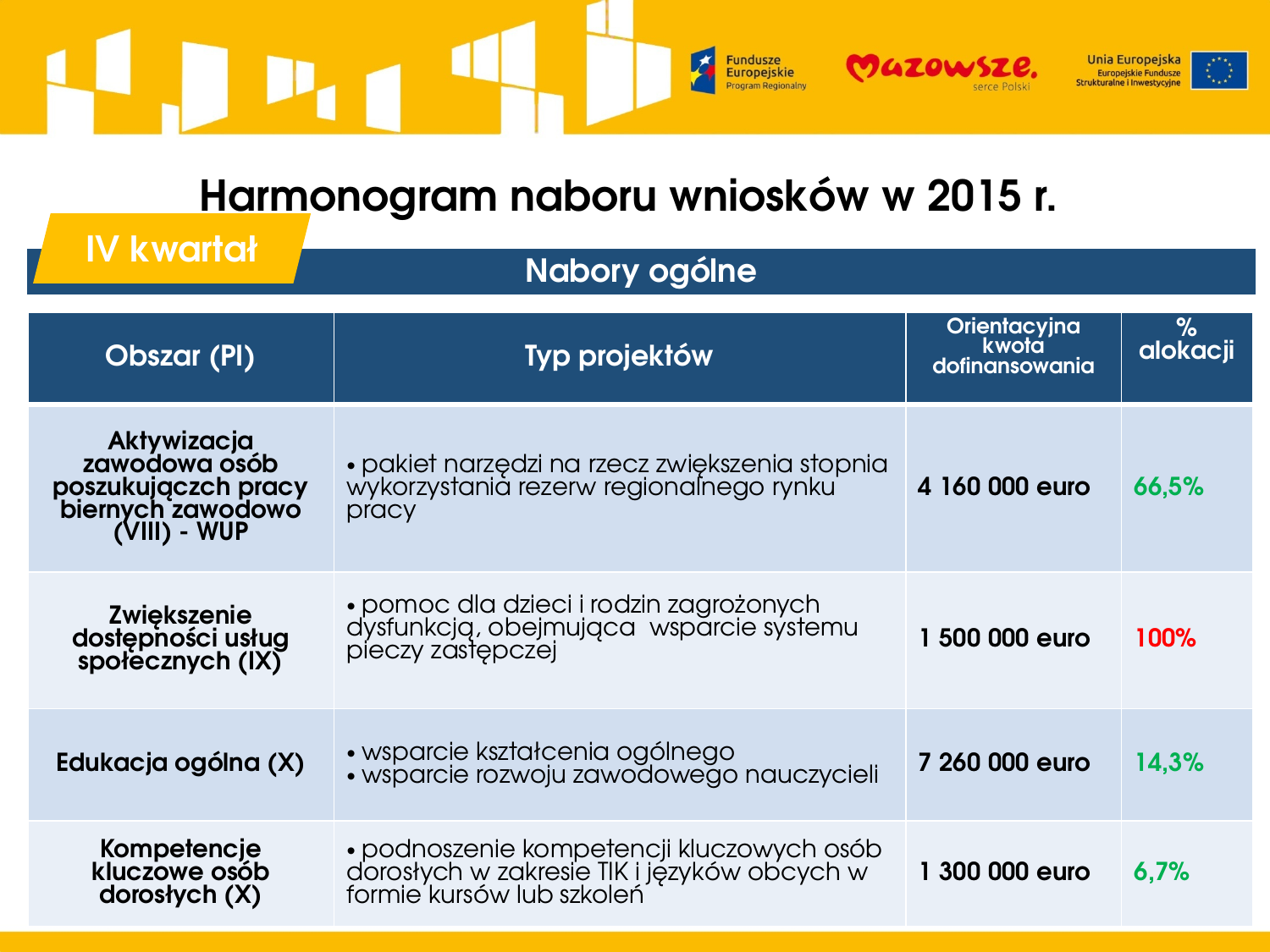

# Harmonogram naboru wniosków w 2015 r.
IV kwartał
Nabory ogólne
| Obszar (PI) | Typ projektów | Orientacyjna kwota dofinansowania | % alokacji |
| --- | --- | --- | --- |
| Aktywizacja zawodowa osób poszukujączch pracy biernych zawodowo (VIII) - WUP | pakiet narzędzi na rzecz zwiększenia stopnia wykorzystania rezerw regionalnego rynku pracy | 4 160 000 euro | 66,5% |
| Zwiększenie dostępności usług społecznych (IX) | pomoc dla dzieci i rodzin zagrożonych dysfunkcją, obejmująca wsparcie systemu pieczy zastępczej | 1 500 000 euro | 100% |
| Edukacja ogólna (X) | wsparcie kształcenia ogólnego wsparcie rozwoju zawodowego nauczycieli | 7 260 000 euro | 14,3% |
| Kompetencje kluczowe osób dorosłych (X) | podnoszenie kompetencji kluczowych osób dorosłych w zakresie TIK i języków obcych w formie kursów lub szkoleń | 1 300 000 euro | 6,7% |